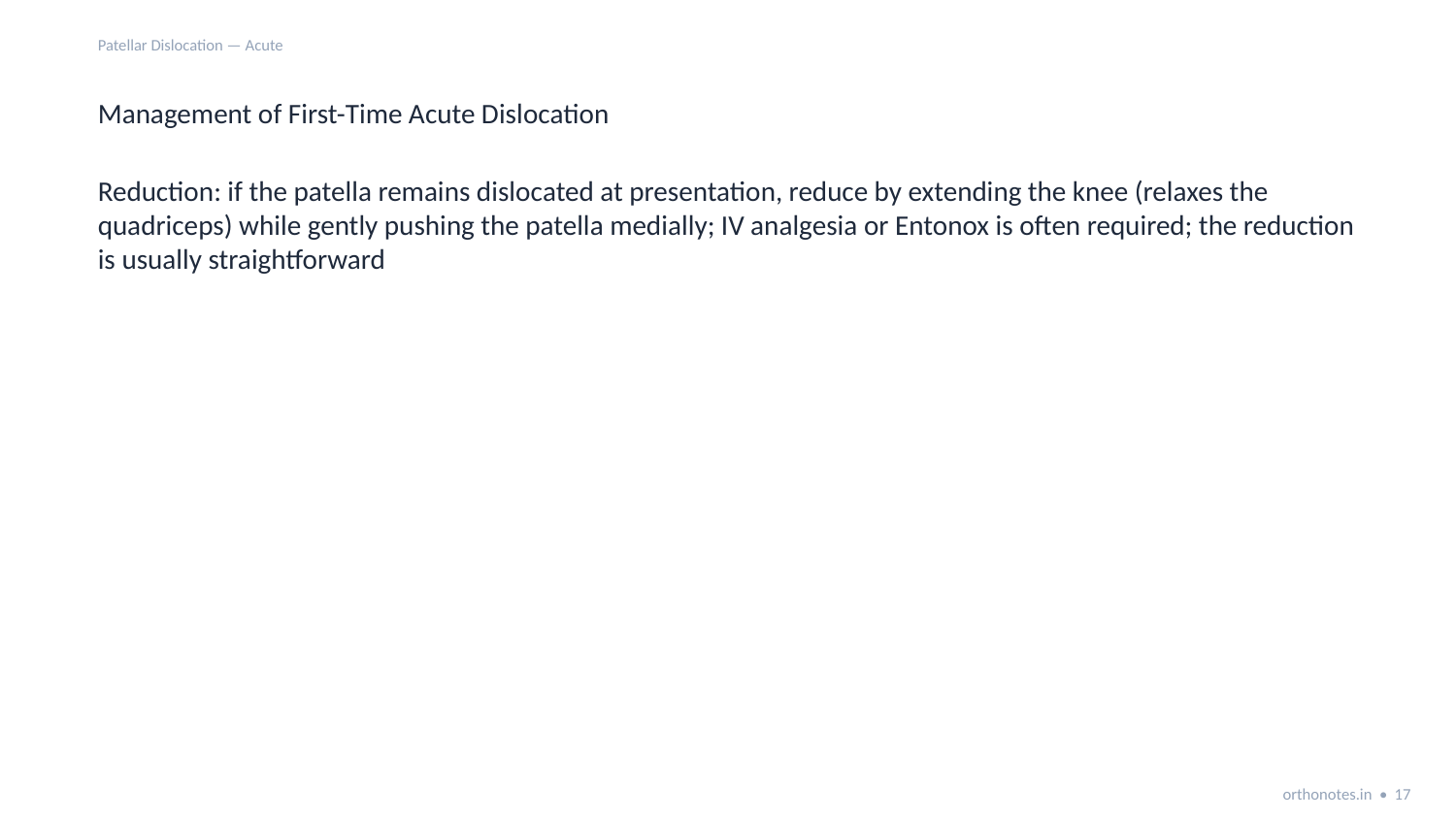

Patellar Dislocation — Acute
Management of First-Time Acute Dislocation
Reduction: if the patella remains dislocated at presentation, reduce by extending the knee (relaxes the quadriceps) while gently pushing the patella medially; IV analgesia or Entonox is often required; the reduction is usually straightforward
orthonotes.in  •  17